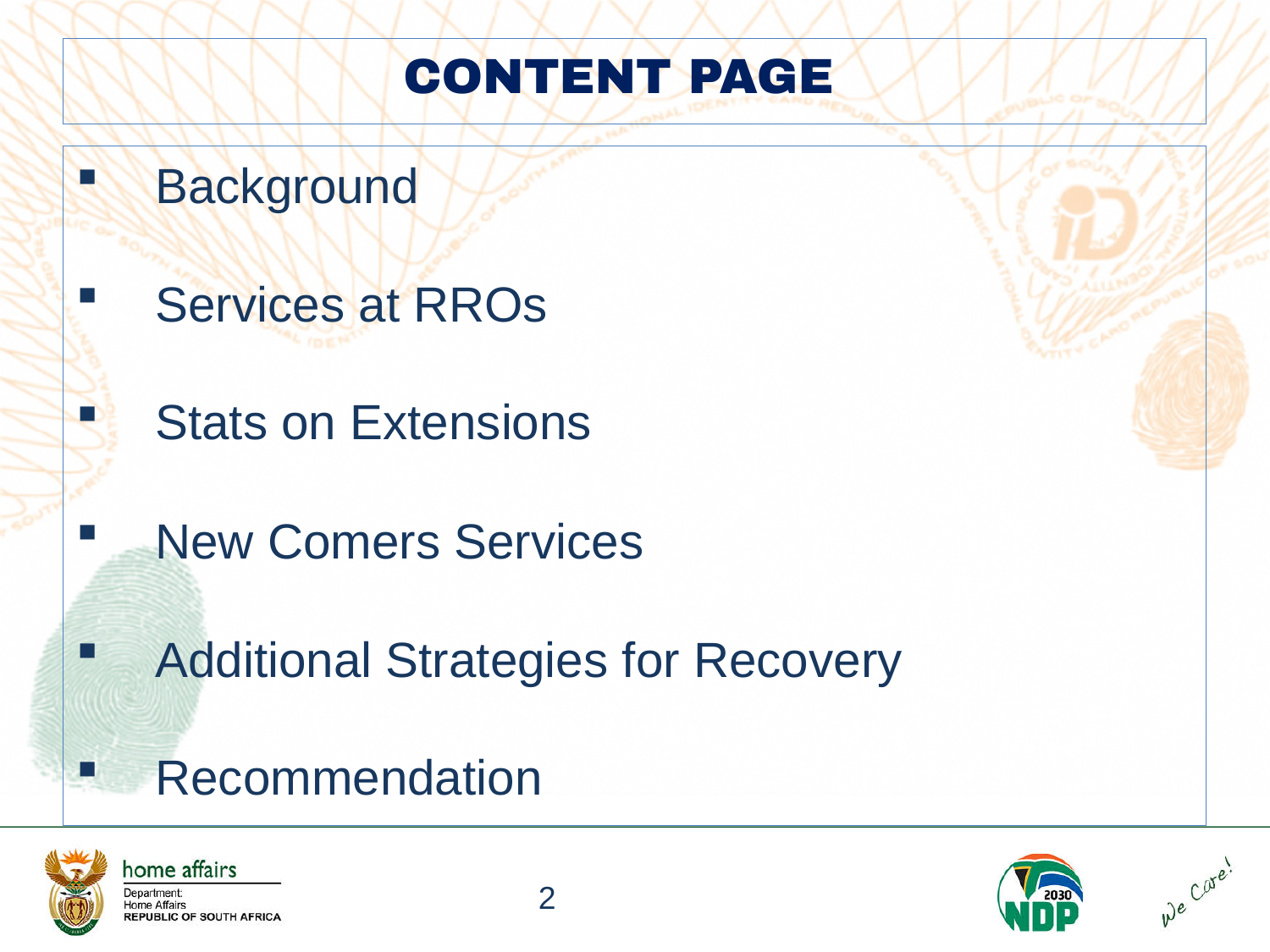

CONTENT PAGE

Background

Services at RROs

Stats on Extensions

New Comers Services

Additional Strategies for Recovery

Recommendation

Statelessness
2